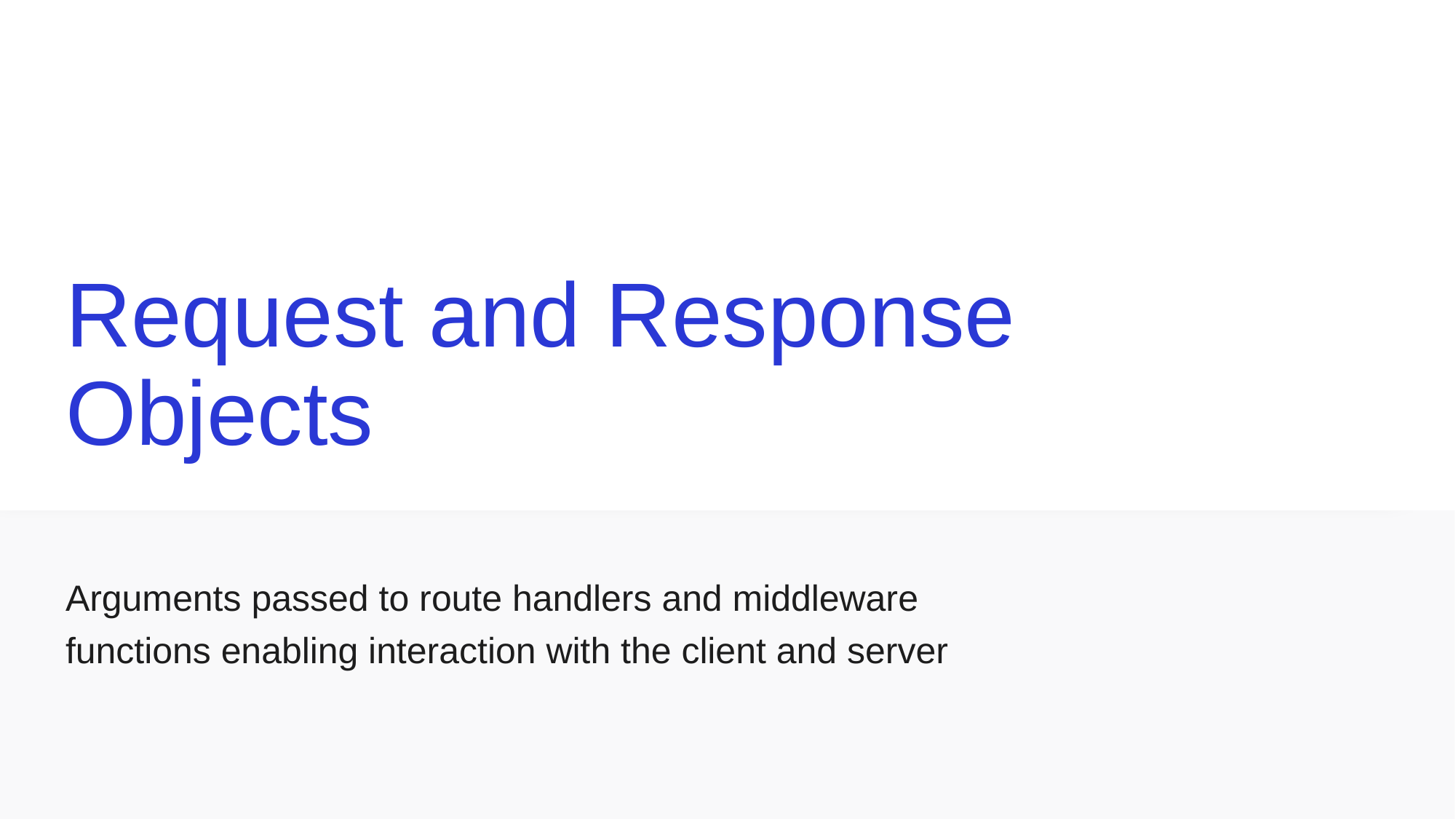

# Request and Response Objects
Arguments passed to route handlers and middleware functions enabling interaction with the client and server